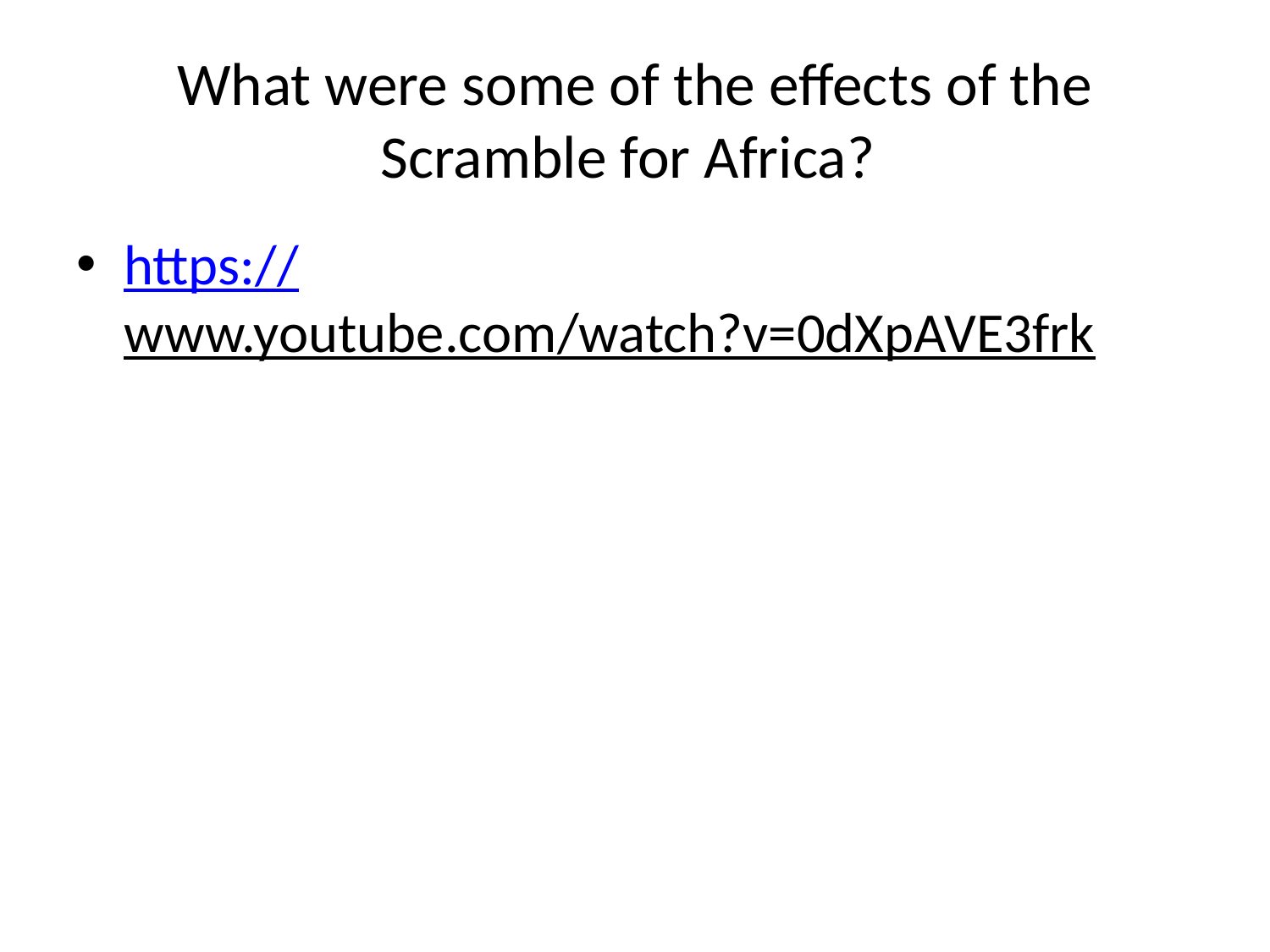

# What were some of the effects of the Scramble for Africa?
https://www.youtube.com/watch?v=0dXpAVE3frk